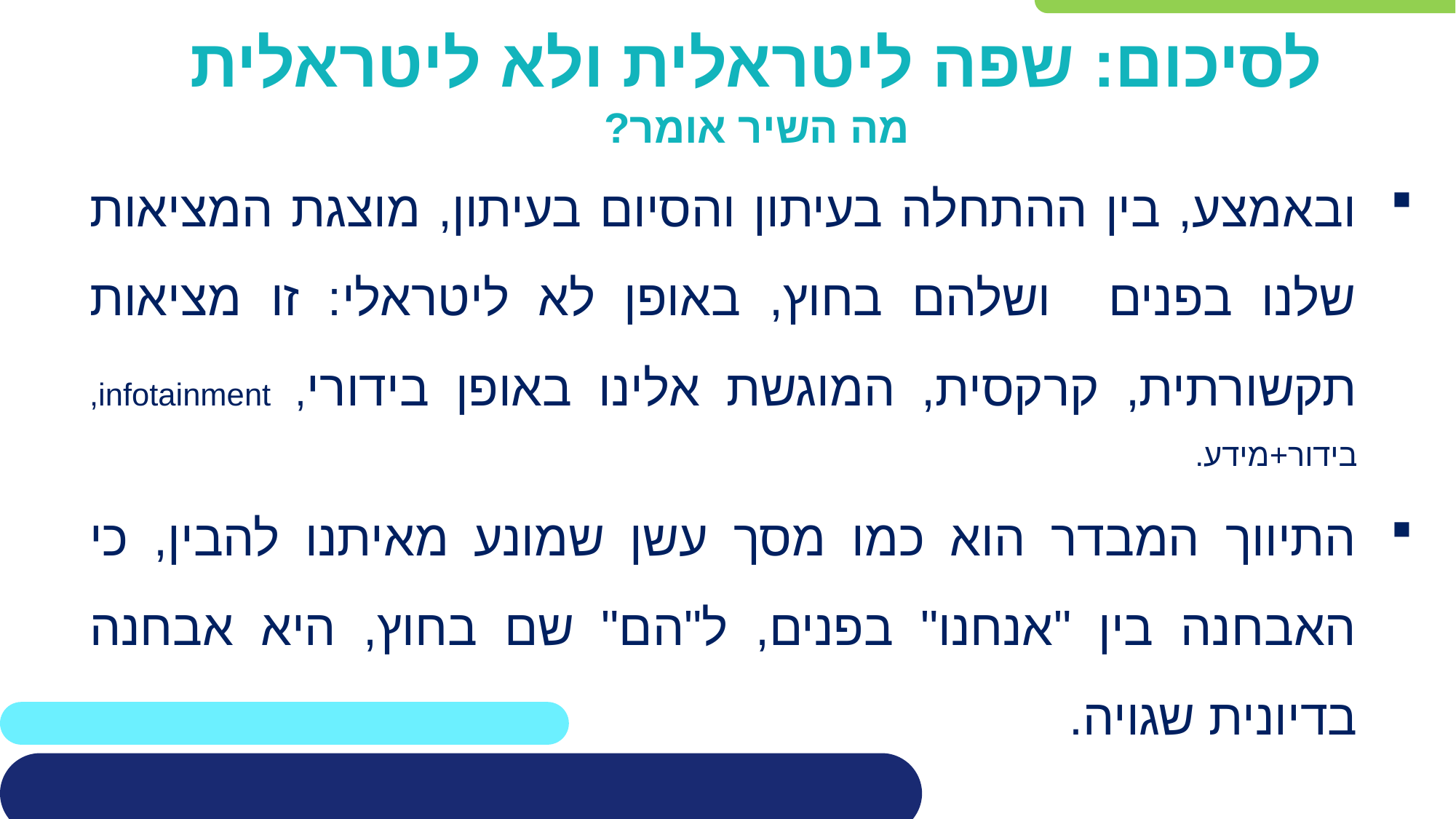

# לסיכום: שפה ליטראלית ולא ליטראלית מה השיר אומר?
ובאמצע, בין ההתחלה בעיתון והסיום בעיתון, מוצגת המציאות שלנו בפנים  ושלהם בחוץ, באופן לא ליטראלי: זו מציאות תקשורתית, קרקסית, המוגשת אלינו באופן בידורי, infotainment, בידור+מידע.
התיווך המבדר הוא כמו מסך עשן שמונע מאיתנו להבין, כי האבחנה בין "אנחנו" בפנים, ל"הם" שם בחוץ, היא אבחנה בדיונית שגויה.